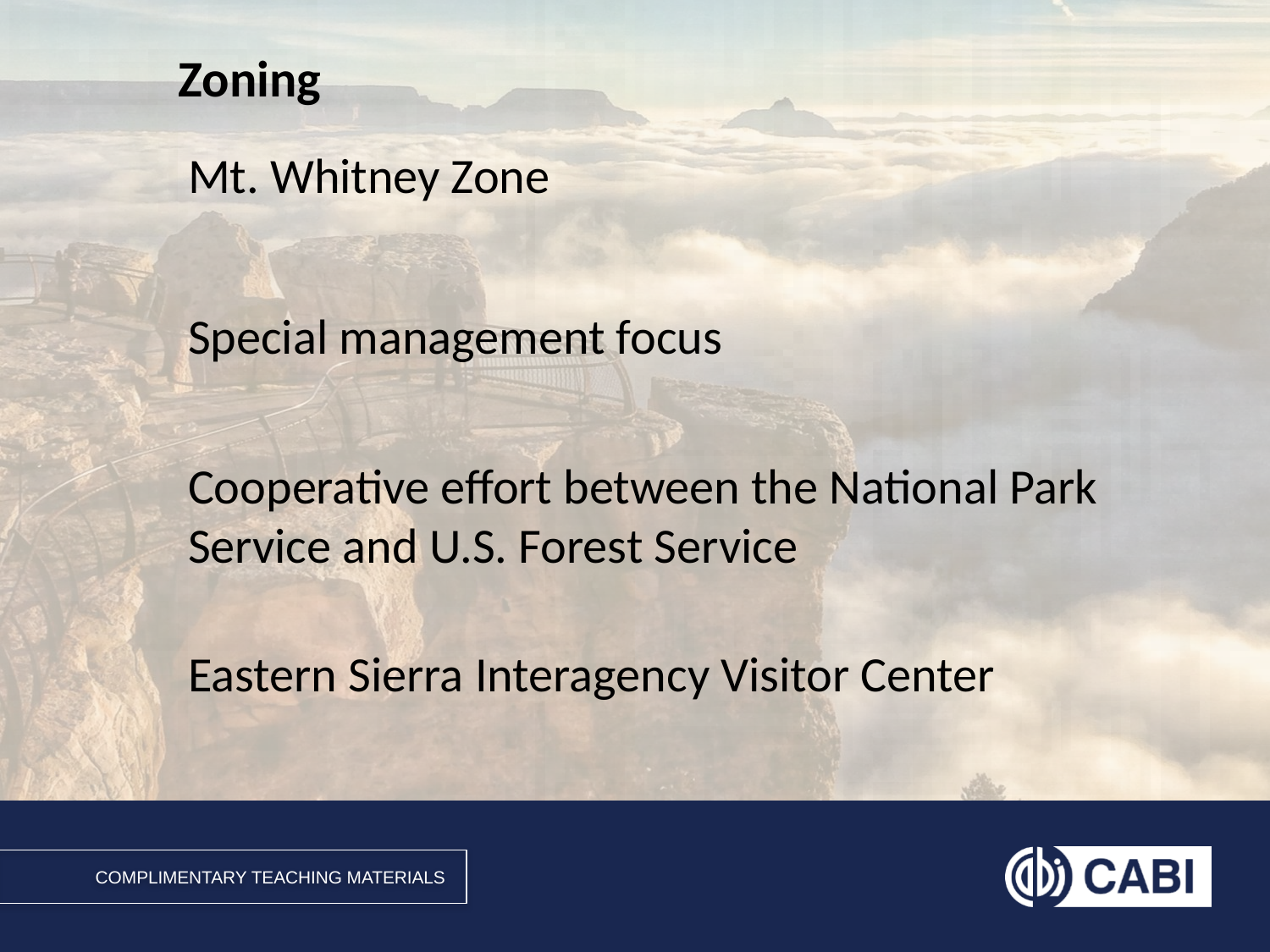

# Zoning
Mt. Whitney Zone

Special management focus

Cooperative effort between the National Park Service and U.S. Forest Service

Eastern Sierra Interagency Visitor Center